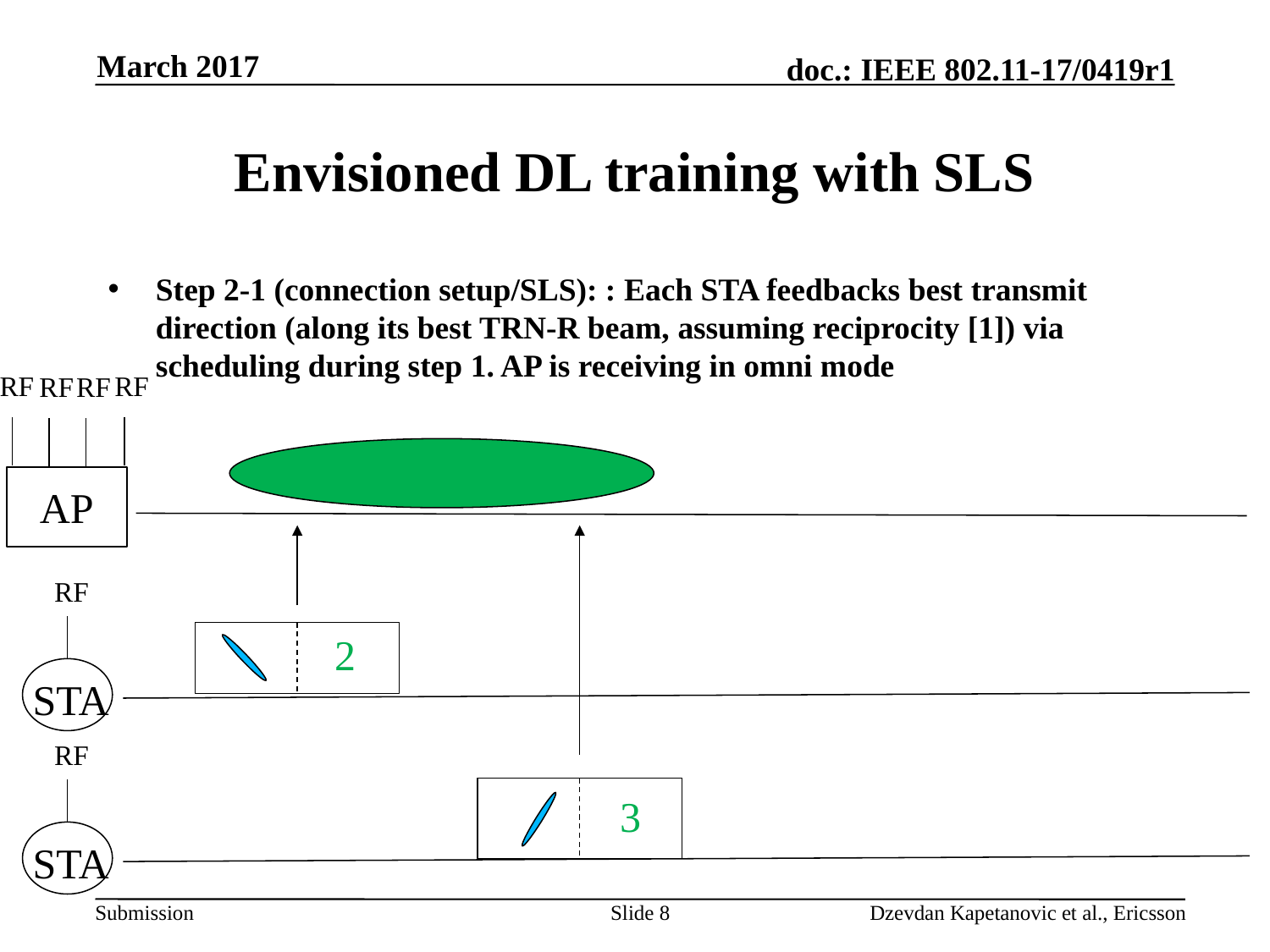

March 2017
# Envisioned DL training with SLS
Step 2-1 (connection setup/SLS): : Each STA feedbacks best transmit direction (along its best TRN-R beam, assuming reciprocity [1]) via scheduling during step 1. AP is receiving in omni mode
RF
RF
RF
RF

AP

RF
2

STA

RF

3

STA
Slide 8
Dzevdan Kapetanovic et al., Ericsson